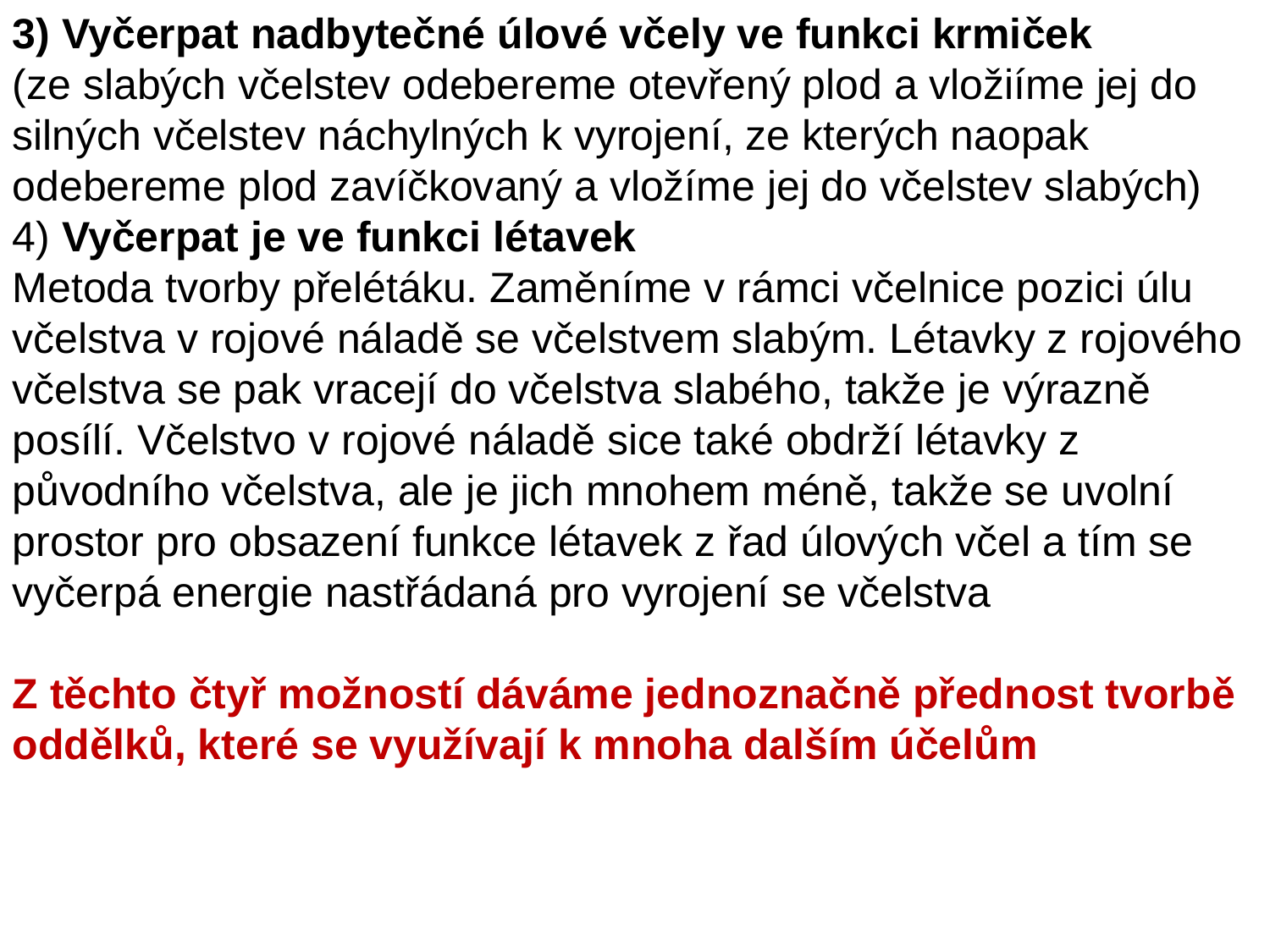

3) Vyčerpat nadbytečné úlové včely ve funkci krmiček
(ze slabých včelstev odebereme otevřený plod a vložiíme jej do
silných včelstev náchylných k vyrojení, ze kterých naopak
odebereme plod zavíčkovaný a vložíme jej do včelstev slabých)
4) Vyčerpat je ve funkci létavek
Metoda tvorby přelétáku. Zaměníme v rámci včelnice pozici úlu
včelstva v rojové náladě se včelstvem slabým. Létavky z rojového
včelstva se pak vracejí do včelstva slabého, takže je výrazně
posílí. Včelstvo v rojové náladě sice také obdrží létavky z
původního včelstva, ale je jich mnohem méně, takže se uvolní
prostor pro obsazení funkce létavek z řad úlových včel a tím se
vyčerpá energie nastřádaná pro vyrojení se včelstva

Z těchto čtyř možností dáváme jednoznačně přednost tvorbě
oddělků, které se využívají k mnoha dalším účelům